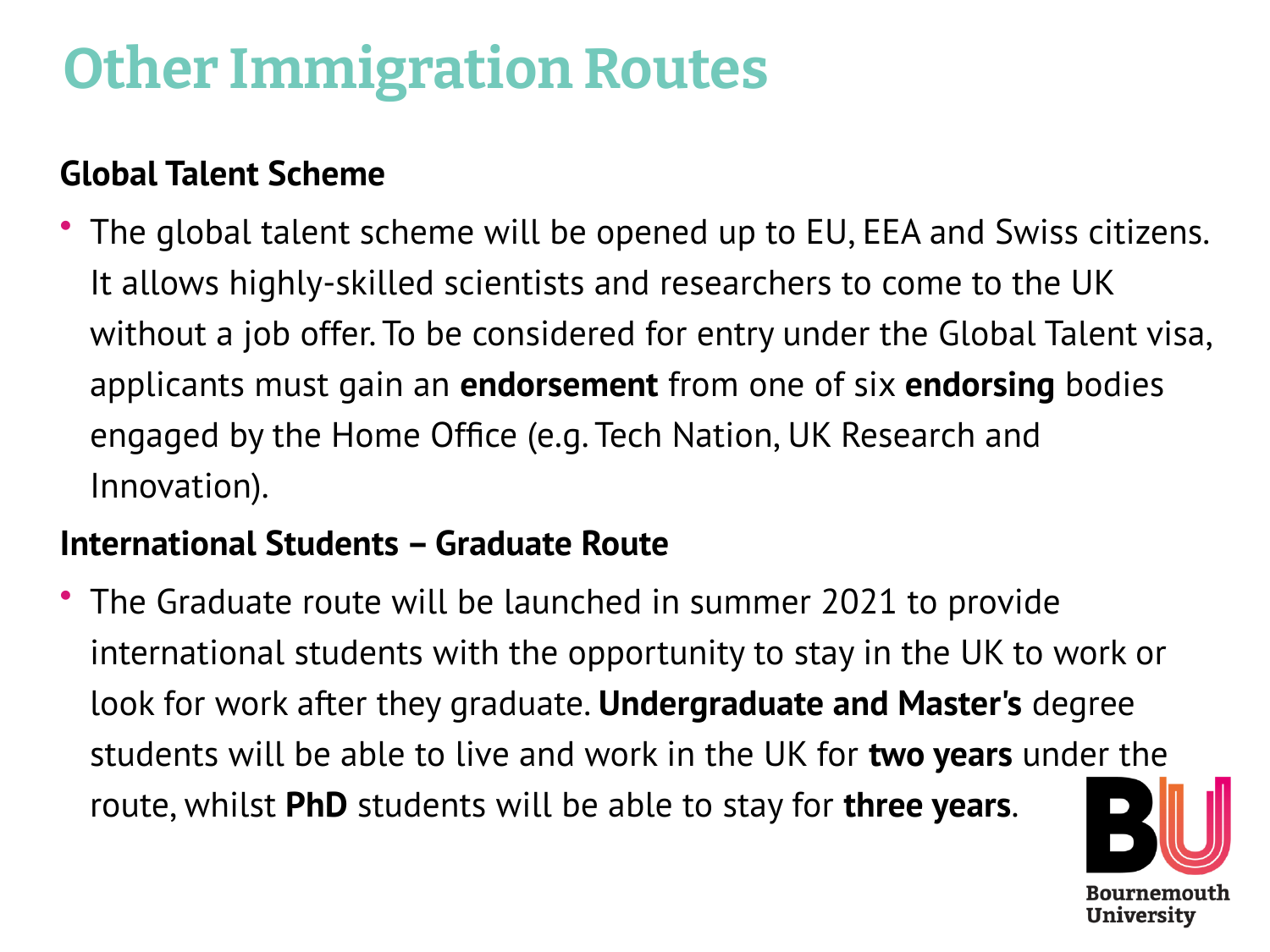

# Other Immigration Routes
Global Talent Scheme
The global talent scheme will be opened up to EU, EEA and Swiss citizens. It allows highly-skilled scientists and researchers to come to the UK without a job offer. To be considered for entry under the Global Talent visa, applicants must gain an endorsement from one of six endorsing bodies engaged by the Home Office (e.g. Tech Nation, UK Research and Innovation).
International Students – Graduate Route
The Graduate route will be launched in summer 2021 to provide international students with the opportunity to stay in the UK to work or look for work after they graduate. Undergraduate and Master's degree students will be able to live and work in the UK for two years under the route, whilst PhD students will be able to stay for three years.